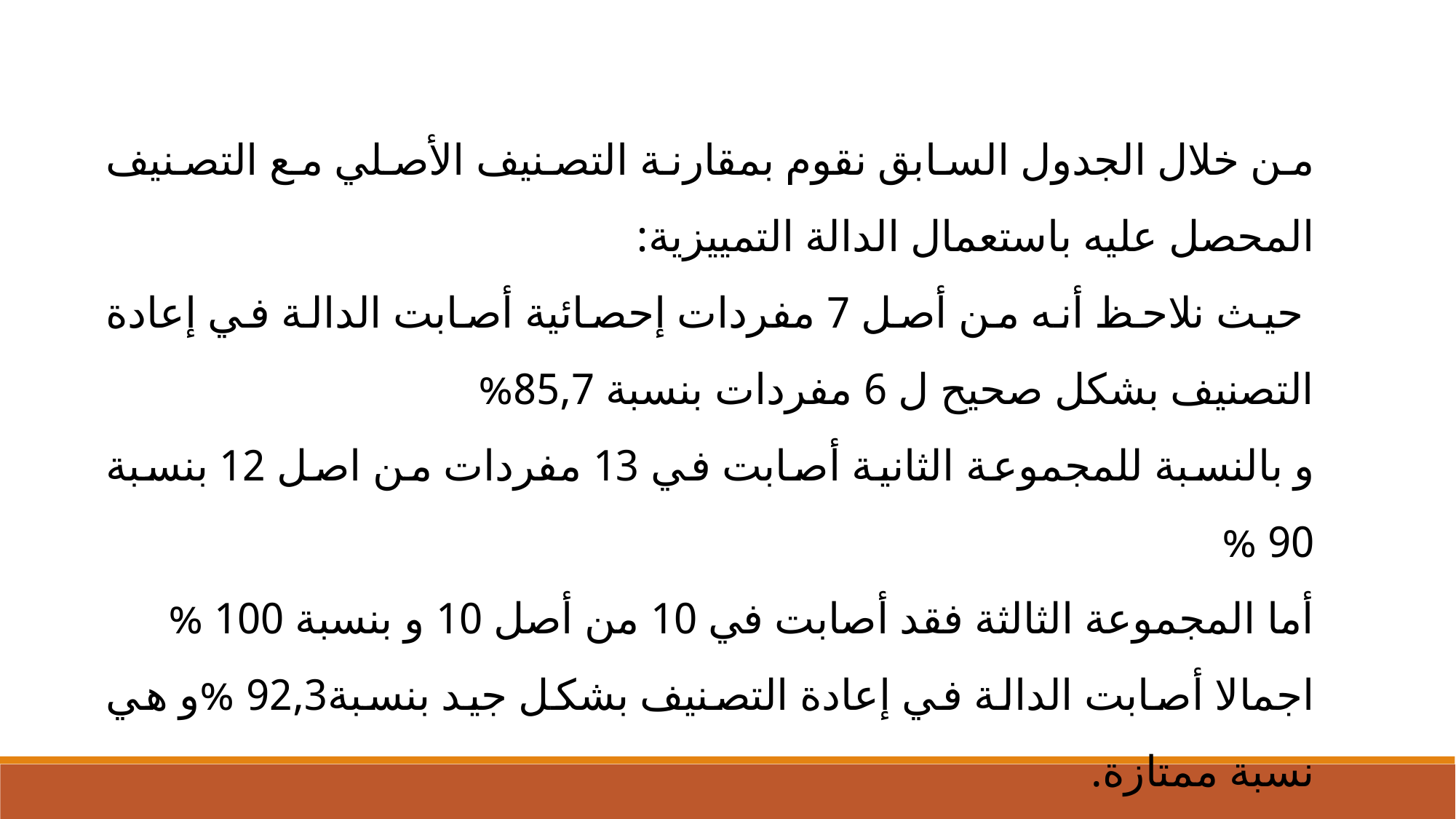

من خلال الجدول السابق نقوم بمقارنة التصنيف الأصلي مع التصنيف المحصل عليه باستعمال الدالة التمييزية:
 حيث نلاحظ أنه من أصل 7 مفردات إحصائية أصابت الدالة في إعادة التصنيف بشكل صحيح ل 6 مفردات بنسبة 85,7%
و بالنسبة للمجموعة الثانية أصابت في 13 مفردات من اصل 12 بنسبة 90 %
أما المجموعة الثالثة فقد أصابت في 10 من أصل 10 و بنسبة 100 %
اجمالا أصابت الدالة في إعادة التصنيف بشكل جيد بنسبة92,3 %و هي نسبة ممتازة.